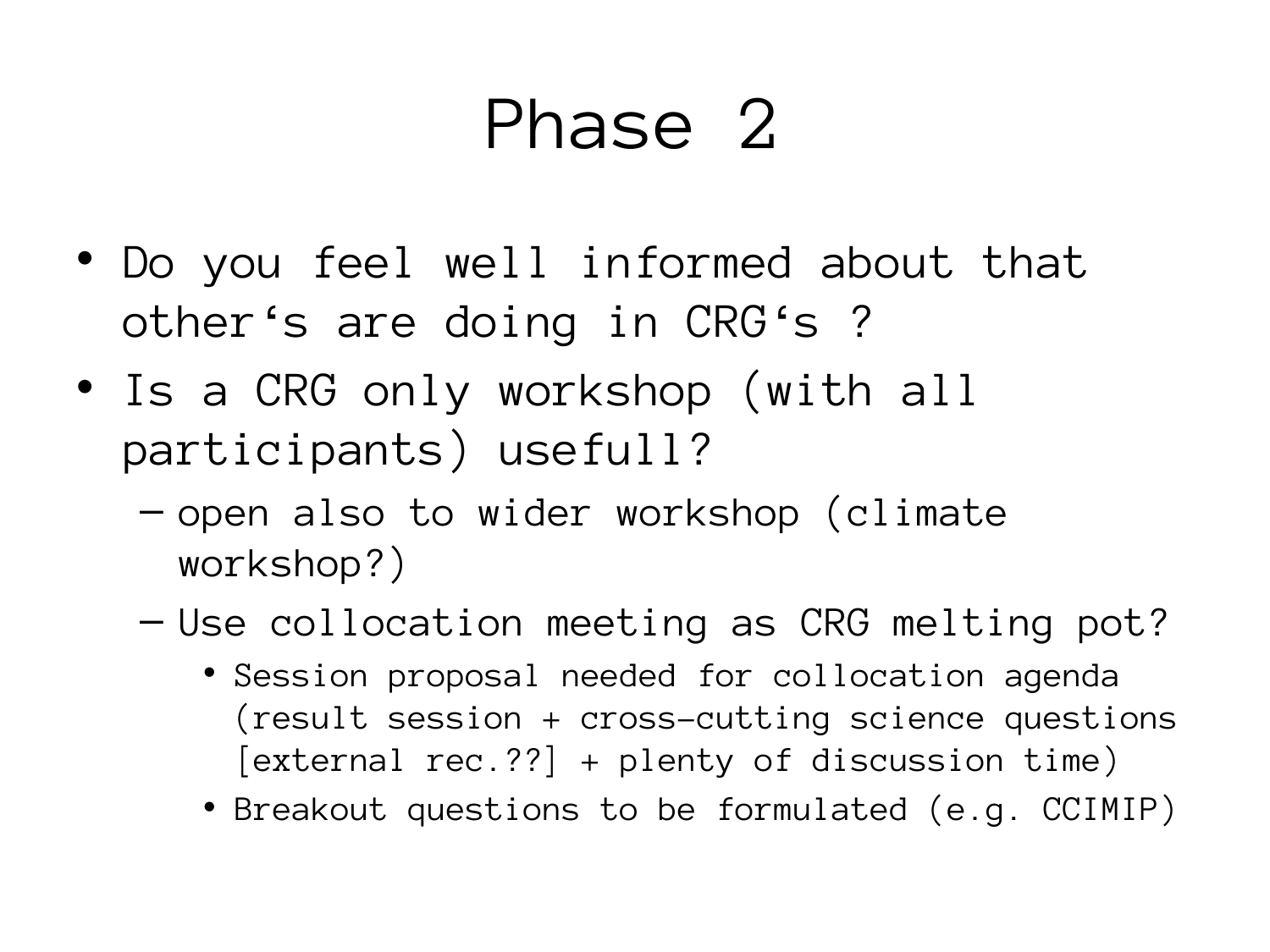

# Phase 2
Do you feel well informed about that other‘s are doing in CRG‘s ?
Is a CRG only workshop (with all participants) usefull?
open also to wider workshop (climate workshop?)
Use collocation meeting as CRG melting pot?
Session proposal needed for collocation agenda (result session + cross-cutting science questions [external rec.??] + plenty of discussion time)
Breakout questions to be formulated (e.g. CCIMIP)